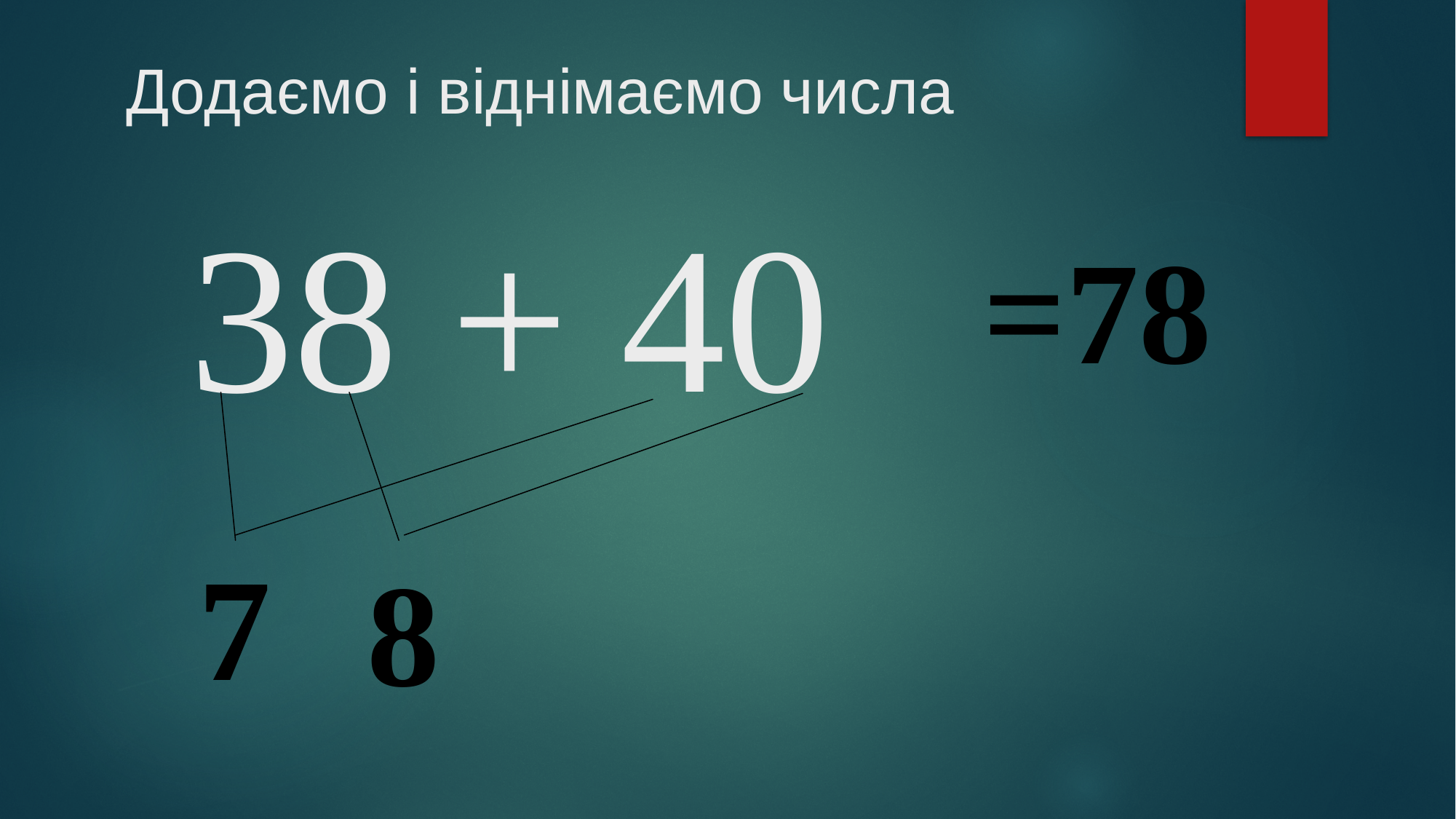

# Додаємо і віднімаємо числа
 38 + 40
=78
 7
 8